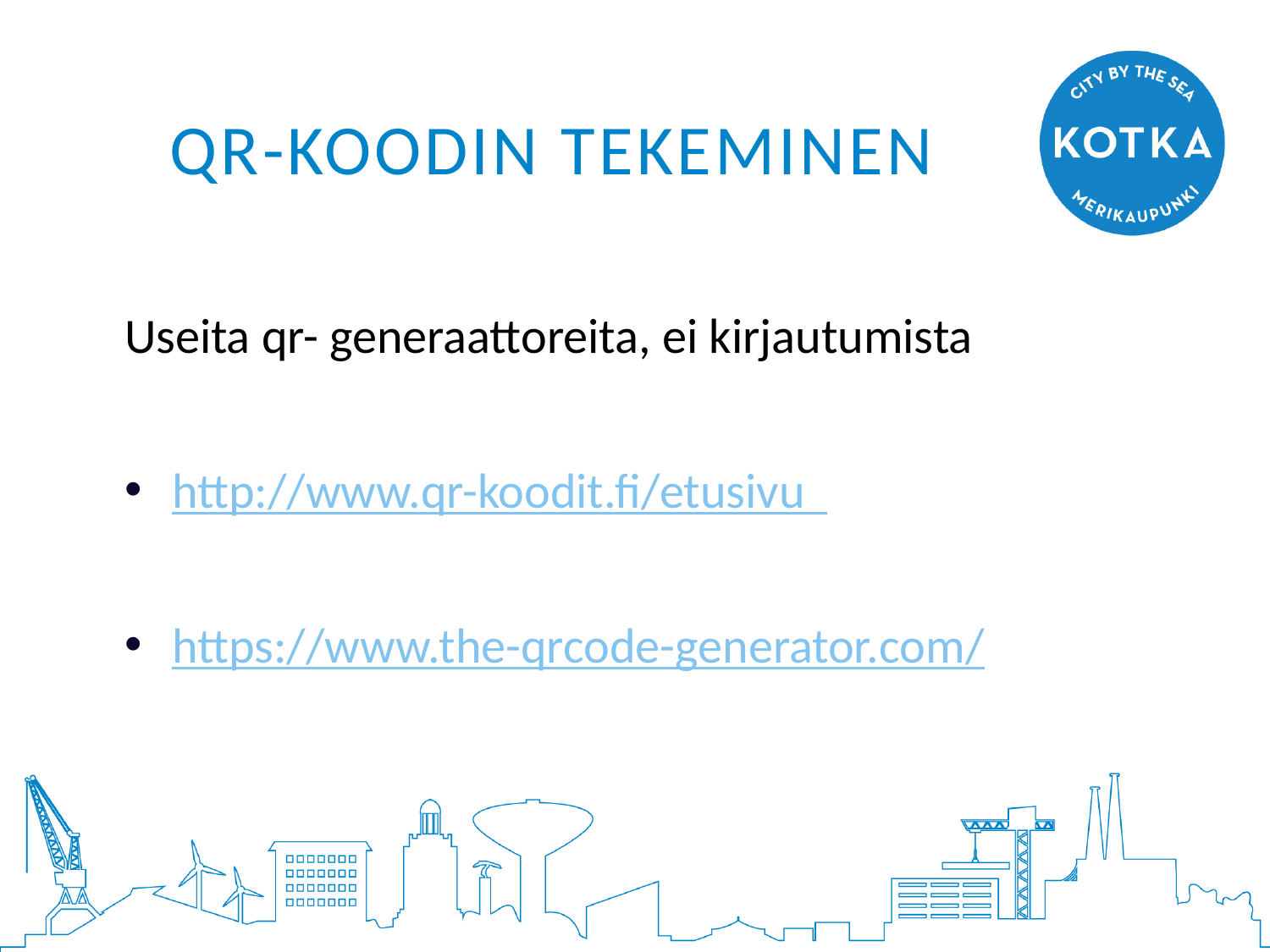

# qr-koodin tekeminen
Useita qr- generaattoreita, ei kirjautumista

http://www.qr-koodit.fi/etusivu

https://www.the-qrcode-generator.com/